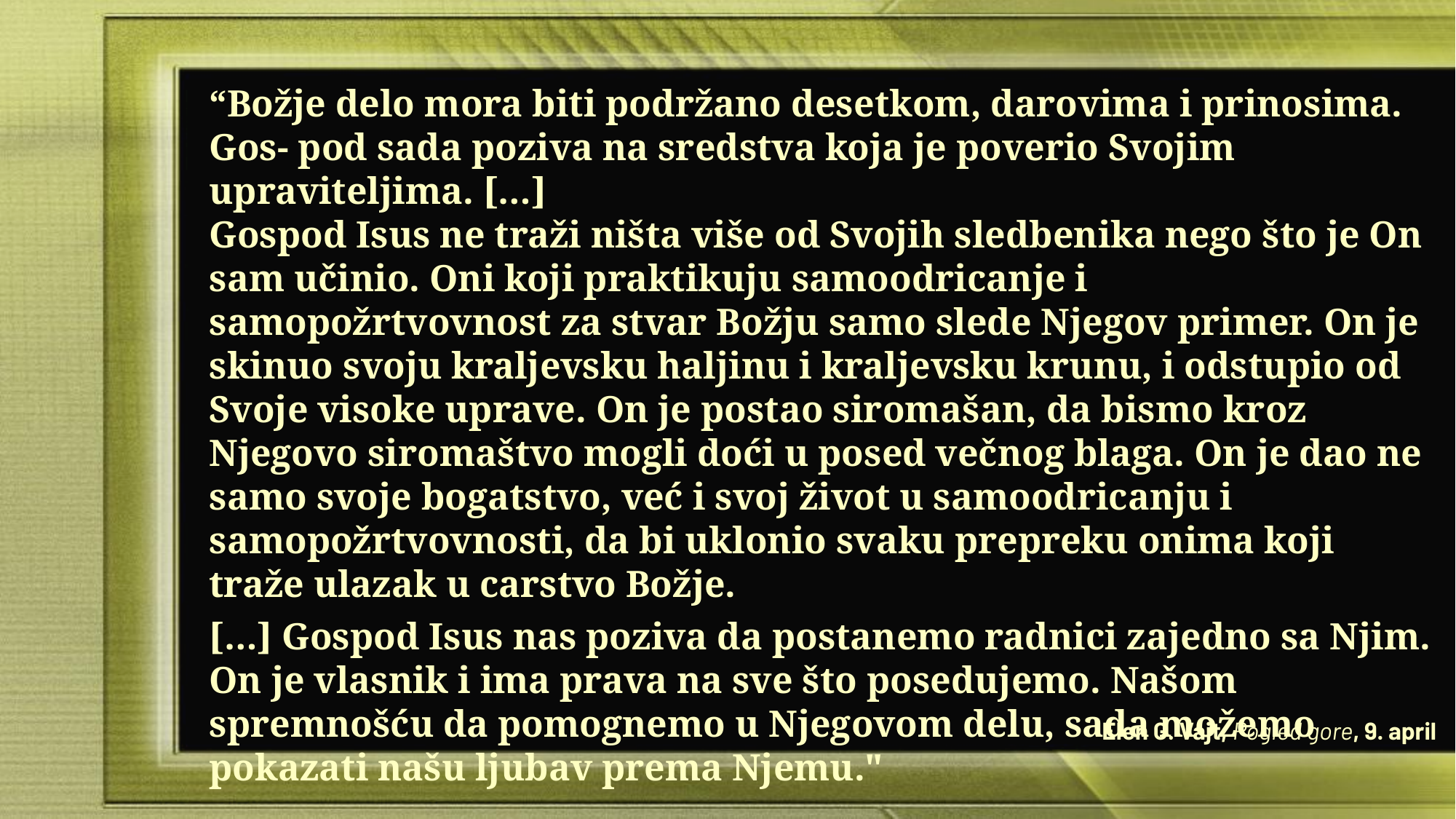

“Božje delo mora biti podržano desetkom, darovima i prinosima. Gos- pod sada poziva na sredstva koja je poverio Svojim upraviteljima. […]
Gospod Isus ne traži ništa više od Svojih sledbenika nego što je On sam učinio. Oni koji praktikuju samoodricanje i samopožrtvovnost za stvar Božju samo slede Njegov primer. On je skinuo svoju kraljevsku haljinu i kraljevsku krunu, i odstupio od Svoje visoke uprave. On je postao siromašan, da bismo kroz Njegovo siromaštvo mogli doći u posed večnog blaga. On je dao ne samo svoje bogatstvo, već i svoj život u samoodricanju i samopožrtvovnosti, da bi uklonio svaku prepreku onima koji traže ulazak u carstvo Božje.
[…] Gospod Isus nas poziva da postanemo radnici zajedno sa Njim. On je vlasnik i ima prava na sve što posedujemo. Našom spremnošću da pomognemo u Njegovom delu, sada možemo pokazati našu ljubav prema Njemu."
Elen G. Vajt, Pogled gore, 9. april